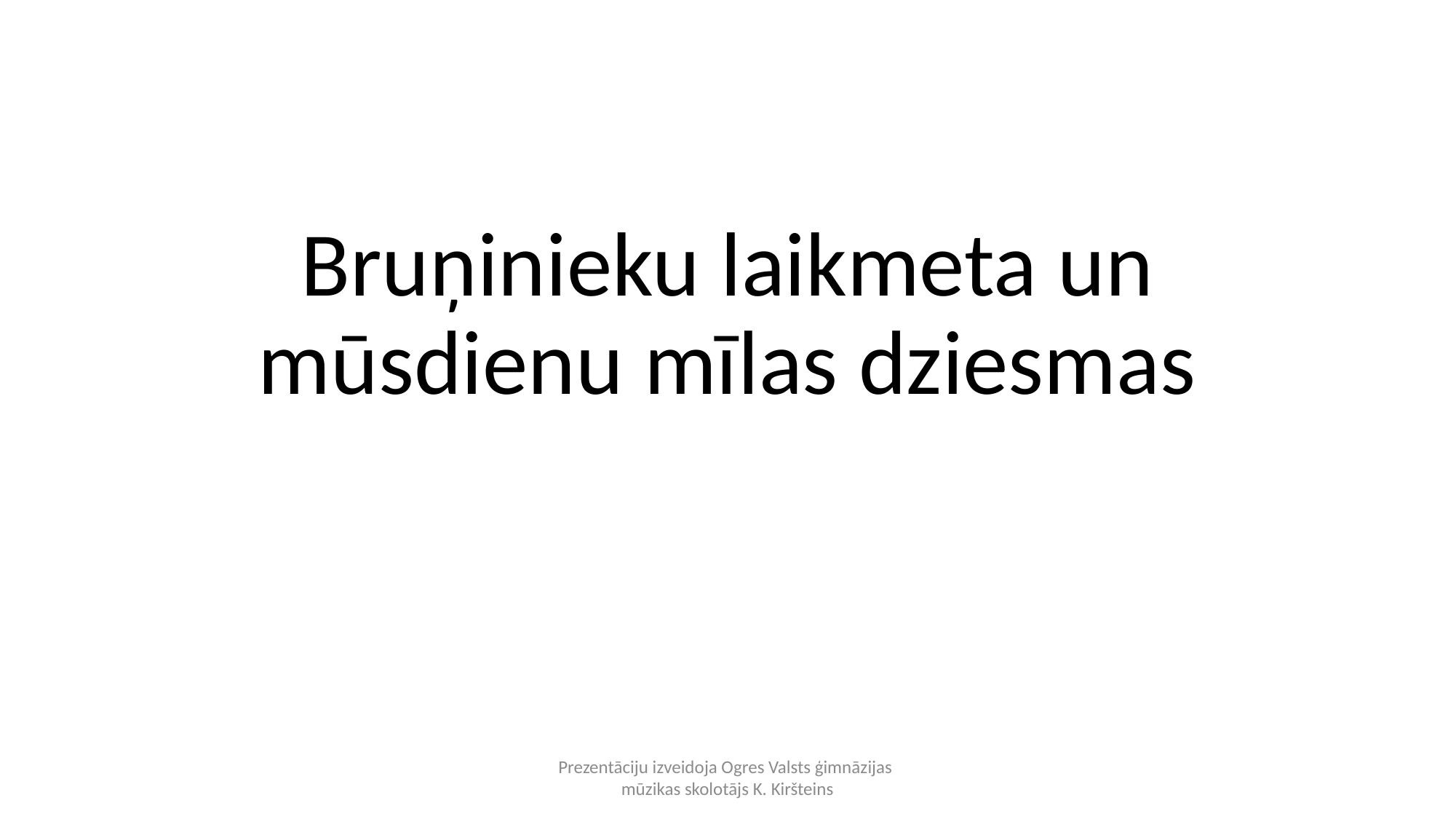

# Bruņinieku laikmeta un mūsdienu mīlas dziesmas
Prezentāciju izveidoja Ogres Valsts ģimnāzijas
mūzikas skolotājs K. Kiršteins